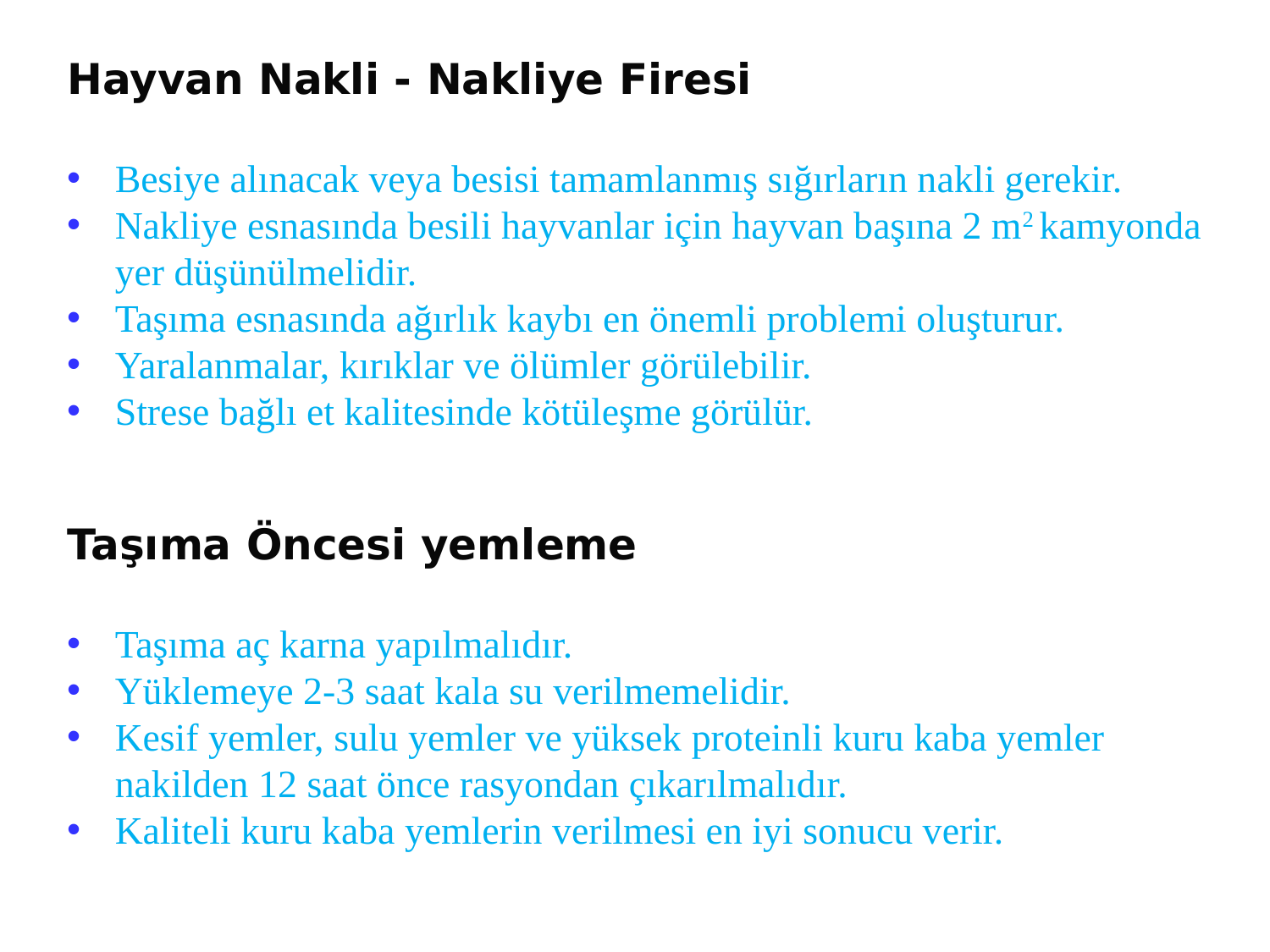

Hayvan Nakli - Nakliye Firesi

Besiye alınacak veya besisi tamamlanmış sığırların nakli gerekir.
Nakliye esnasında besili hayvanlar için hayvan başına 2 m2 kamyonda yer düşünülmelidir.
Taşıma esnasında ağırlık kaybı en önemli problemi oluşturur.
Yaralanmalar, kırıklar ve ölümler görülebilir.
Strese bağlı et kalitesinde kötüleşme görülür.

Taşıma Öncesi yemleme

Taşıma aç karna yapılmalıdır.
Yüklemeye 2-3 saat kala su verilmemelidir.
Kesif yemler, sulu yemler ve yüksek proteinli kuru kaba yemler nakilden 12 saat önce rasyondan çıkarılmalıdır.
Kaliteli kuru kaba yemlerin verilmesi en iyi sonucu verir.